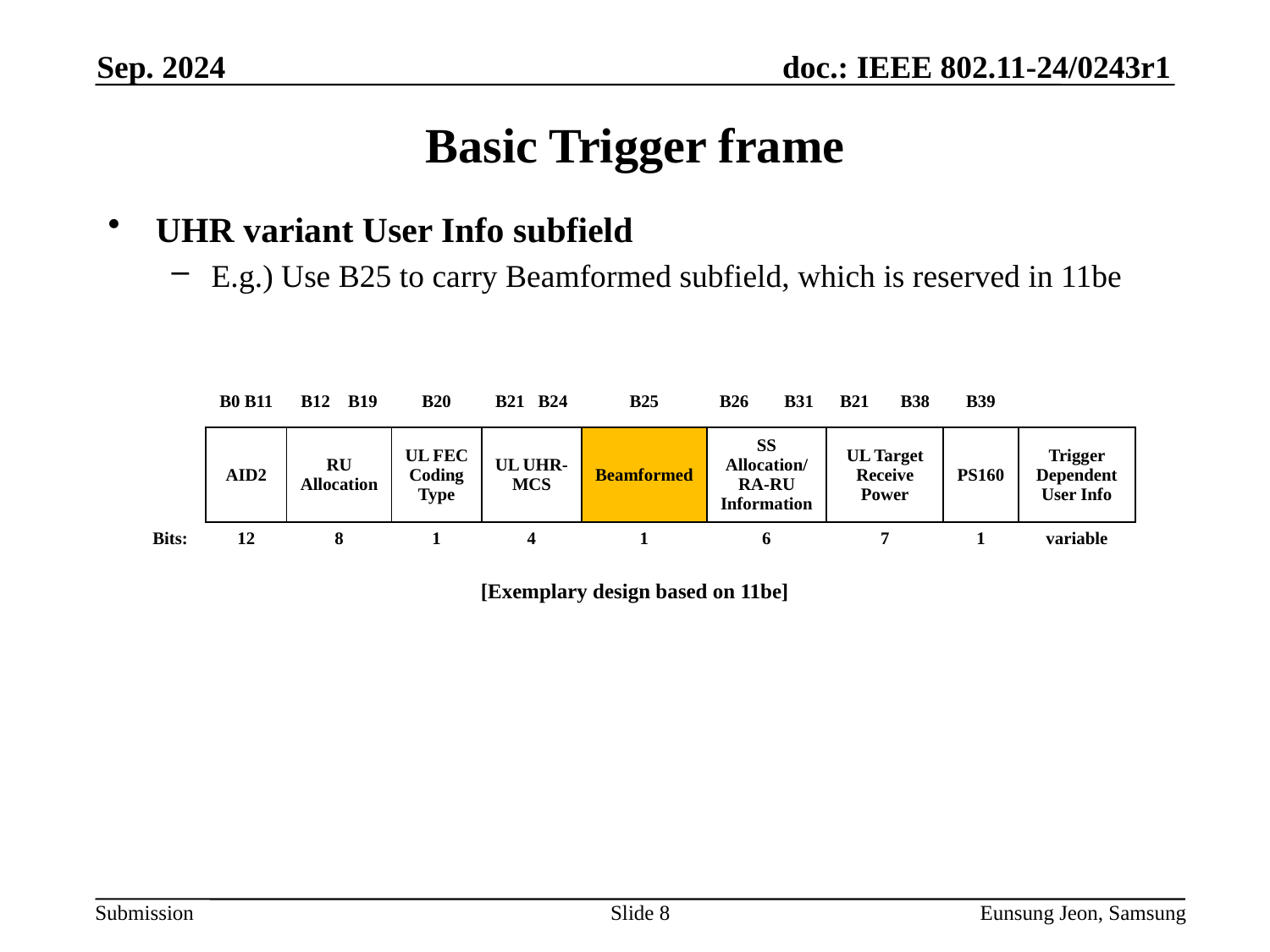

Sep. 2024
# Basic Trigger frame
UHR variant User Info subfield
E.g.) Use B25 to carry Beamformed subfield, which is reserved in 11be

|  | B0 B11 | B12 B19 | B20 | B21 B24 | B25 | B26 B31 | B21 B38 | B39 |  |
| --- | --- | --- | --- | --- | --- | --- | --- | --- | --- |
|  | AID2 | RU Allocation | UL FEC Coding Type | UL UHR-MCS | Beamformed | SS Allocation/RA-RU Information | UL Target Receive Power | PS160 | Trigger Dependent User Info |
| Bits: | 12 | 8 | 1 | 4 | 1 | 6 | 7 | 1 | variable |
[Exemplary design based on 11be]
Slide 8
Eunsung Jeon, Samsung